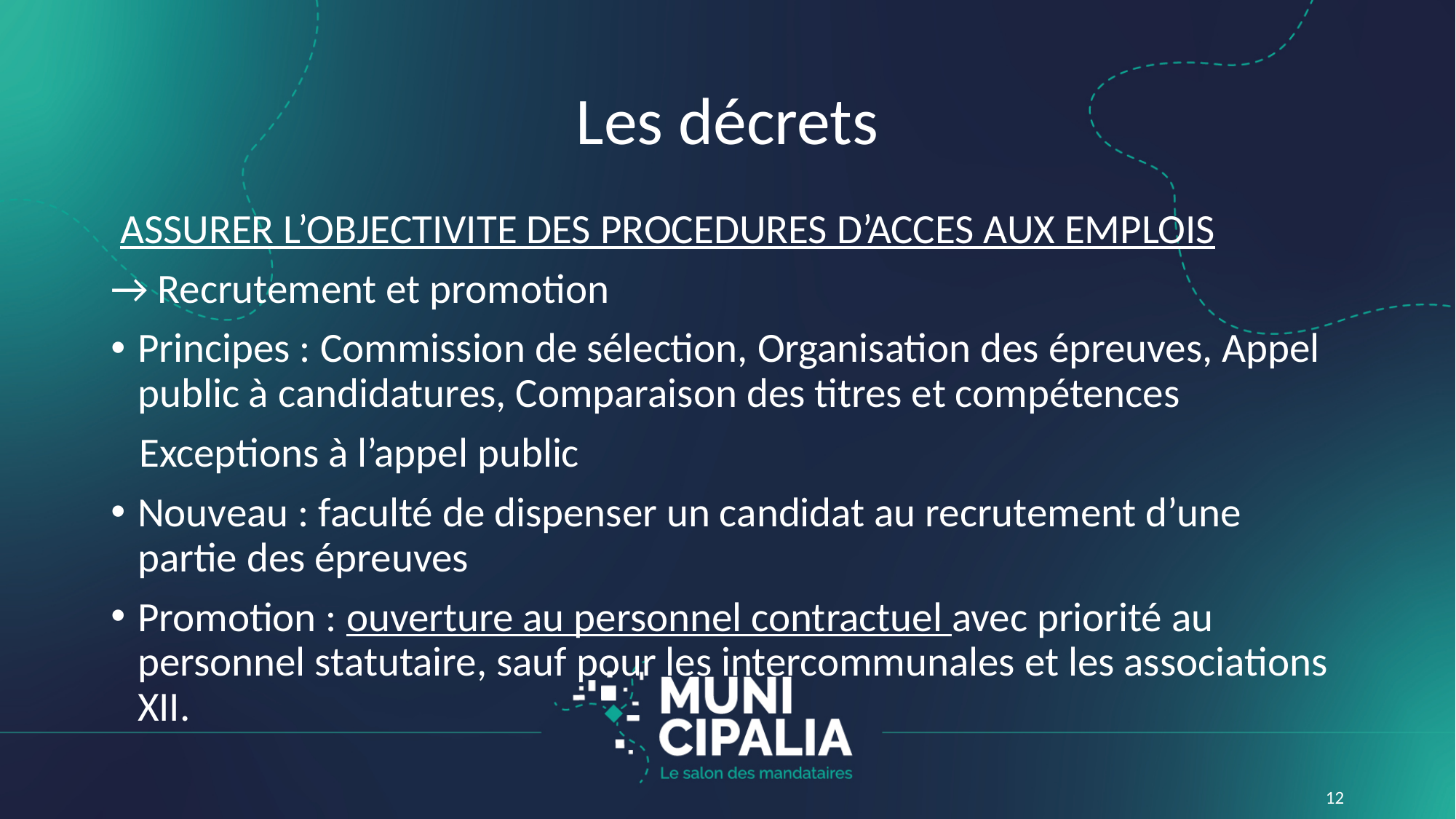

# Les décrets
 ASSURER L’OBJECTIVITE DES PROCEDURES D’ACCES AUX EMPLOIS
→ Recrutement et promotion
Principes : Commission de sélection, Organisation des épreuves, Appel public à candidatures, Comparaison des titres et compétences
   Exceptions à l’appel public
Nouveau : faculté de dispenser un candidat au recrutement d’une partie des épreuves
Promotion : ouverture au personnel contractuel avec priorité au personnel statutaire, sauf pour les intercommunales et les associations XII.

12